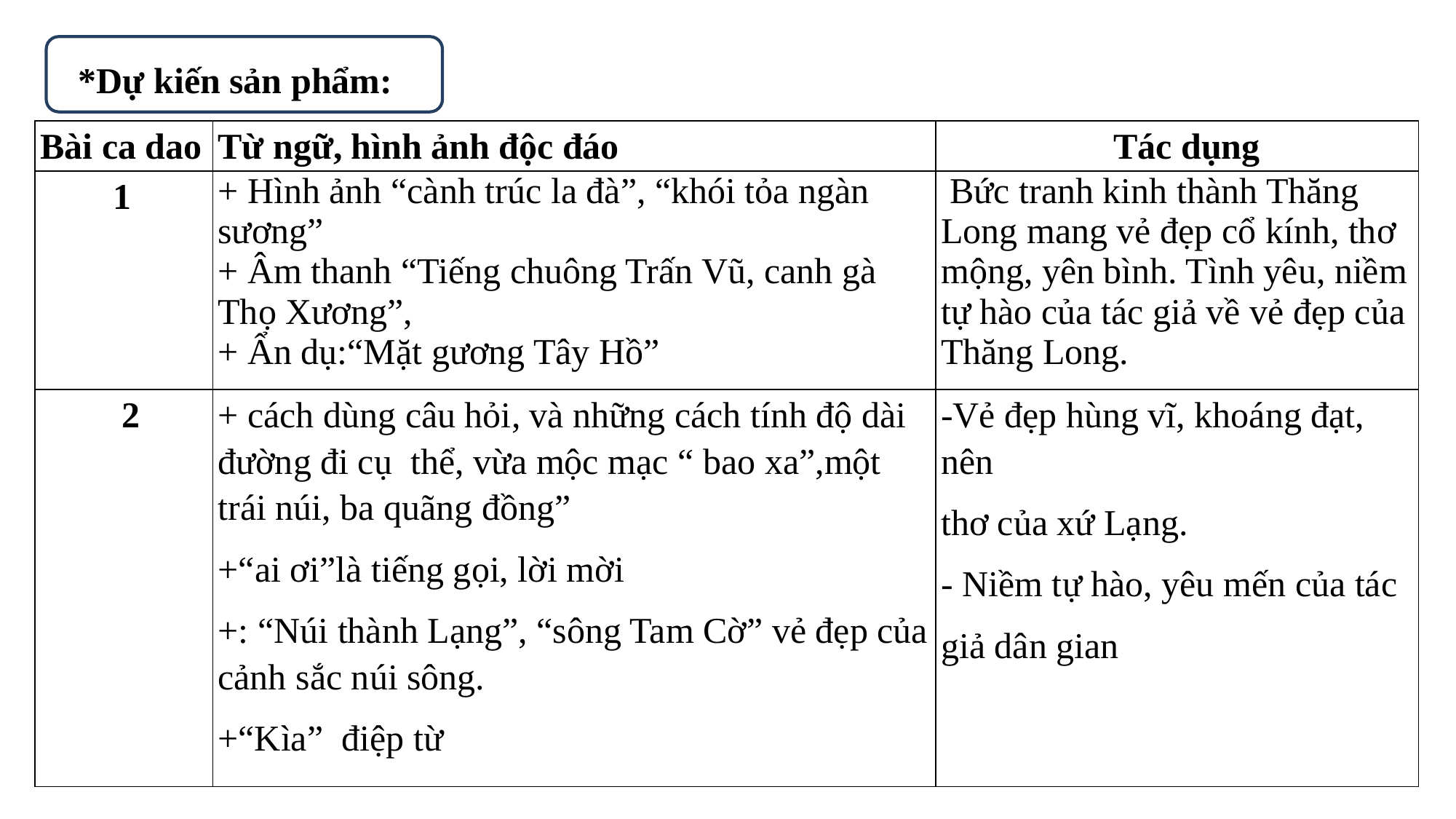

*Dự kiến sản phẩm:
| Bài ca dao | Từ ngữ, hình ảnh độc đáo | Tác dụng |
| --- | --- | --- |
| 1 | + Hình ảnh “cành trúc la đà”, “khói tỏa ngàn sương” + Âm thanh “Tiếng chuông Trấn Vũ, canh gà Thọ Xương”, + Ẩn dụ:“Mặt gương Tây Hồ” | Bức tranh kinh thành Thăng Long mang vẻ đẹp cổ kính, thơ mộng, yên bình. Tình yêu, niềm tự hào của tác giả về vẻ đẹp của Thăng Long. |
| 2 | + cách dùng câu hỏi, và những cách tính độ dài đường đi cụ thể, vừa mộc mạc “ bao xa”,một trái núi, ba quãng đồng” +“ai ơi”là tiếng gọi, lời mời +: “Núi thành Lạng”, “sông Tam Cờ” vẻ đẹp của cảnh sắc núi sông. +“Kìa” điệp từ | -Vẻ đẹp hùng vĩ, khoáng đạt, nên thơ của xứ Lạng. - Niềm tự hào, yêu mến của tác giả dân gian |